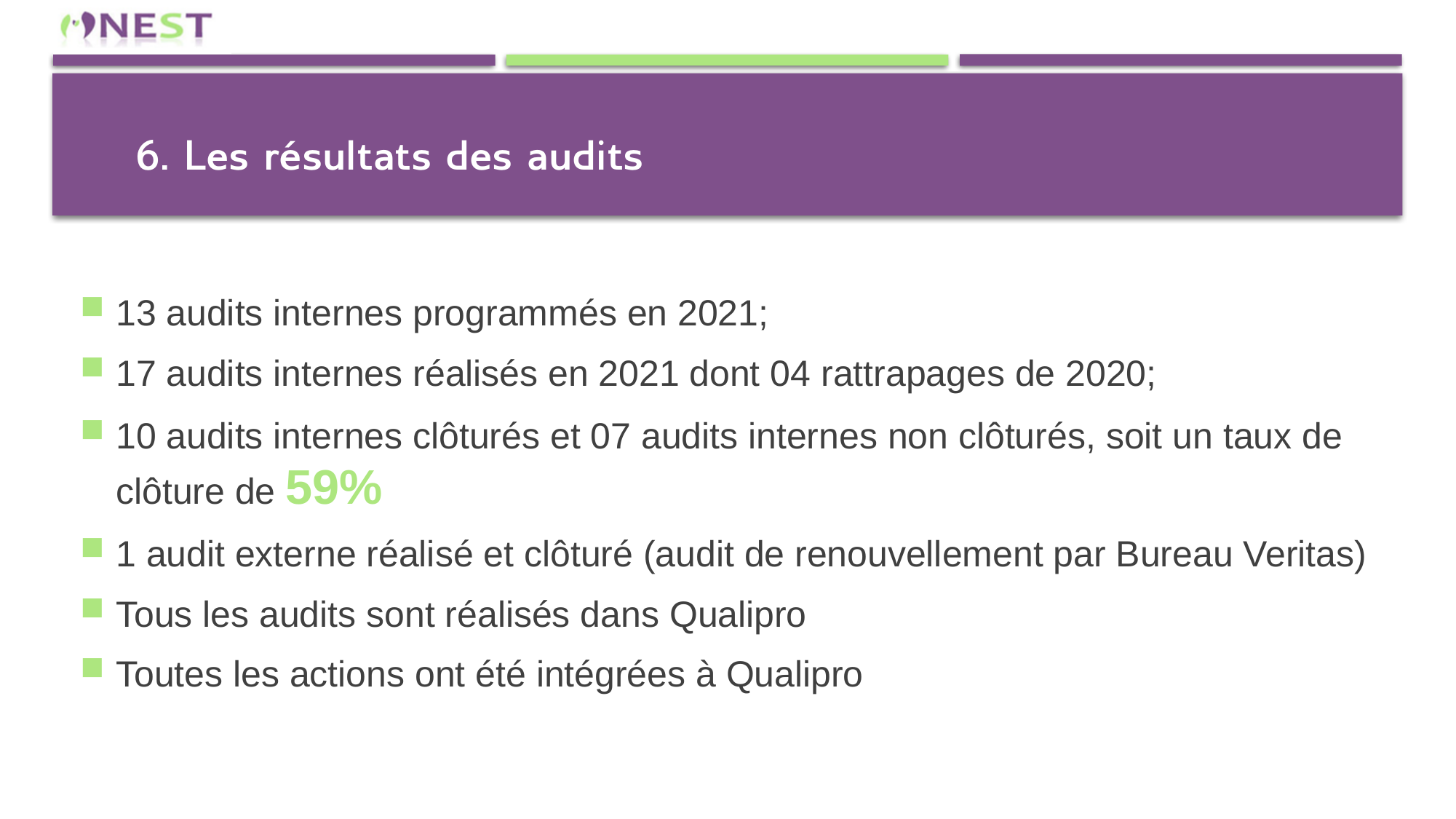

# 6. Les résultats des audits
13 audits internes programmés en 2021;
17 audits internes réalisés en 2021 dont 04 rattrapages de 2020;
10 audits internes clôturés et 07 audits internes non clôturés, soit un taux de clôture de 59%
1 audit externe réalisé et clôturé (audit de renouvellement par Bureau Veritas)
Tous les audits sont réalisés dans Qualipro
Toutes les actions ont été intégrées à Qualipro